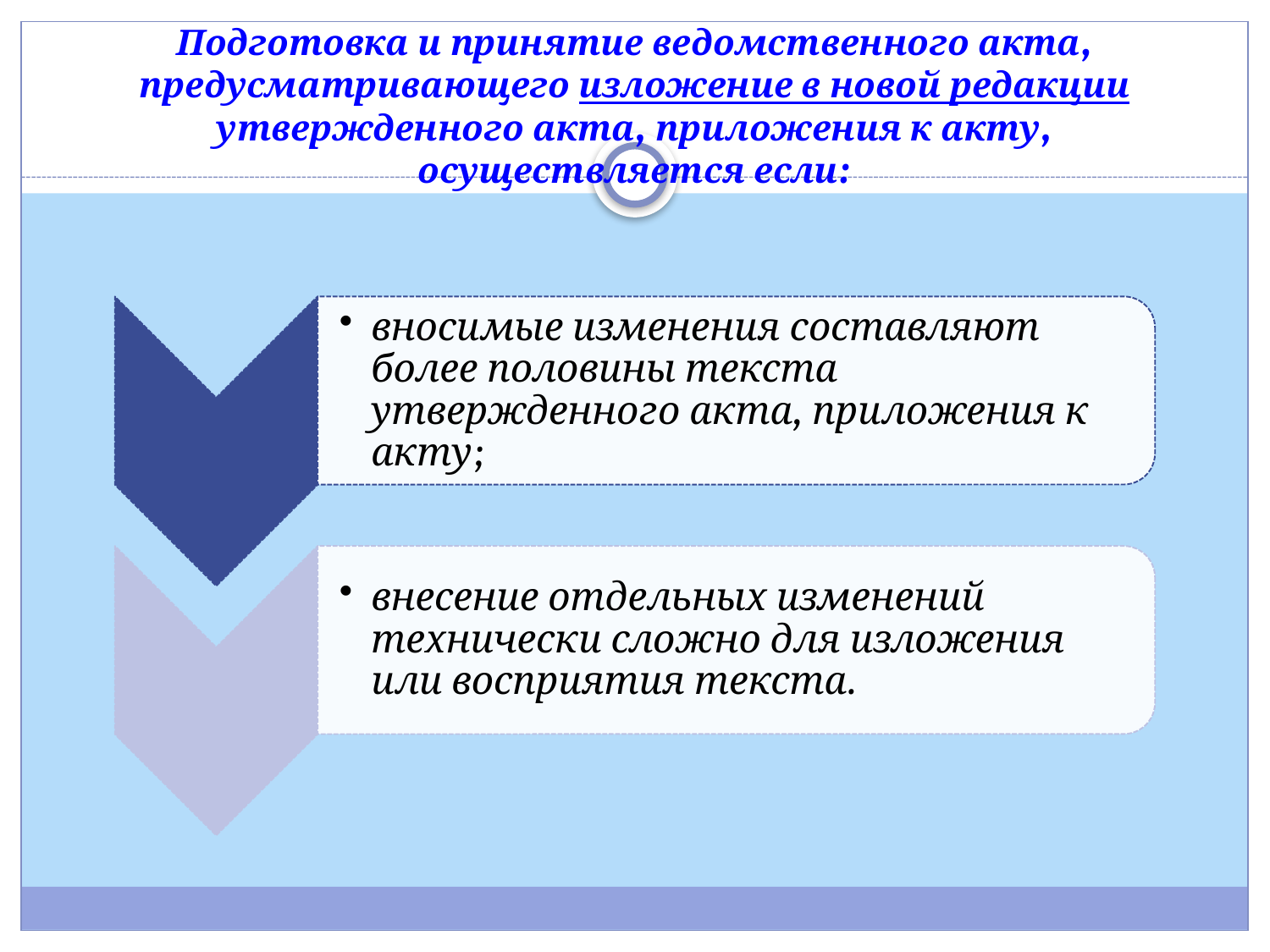

# Подготовка и принятие ведомственного акта, предусматривающего изложение в новой редакции утвержденного акта, приложения к акту, осуществляется если:

вносимые изменения составляют более половины текста утвержденного акта, приложения к акту;

внесение отдельных изменений технически сложно для изложения или восприятия текста.